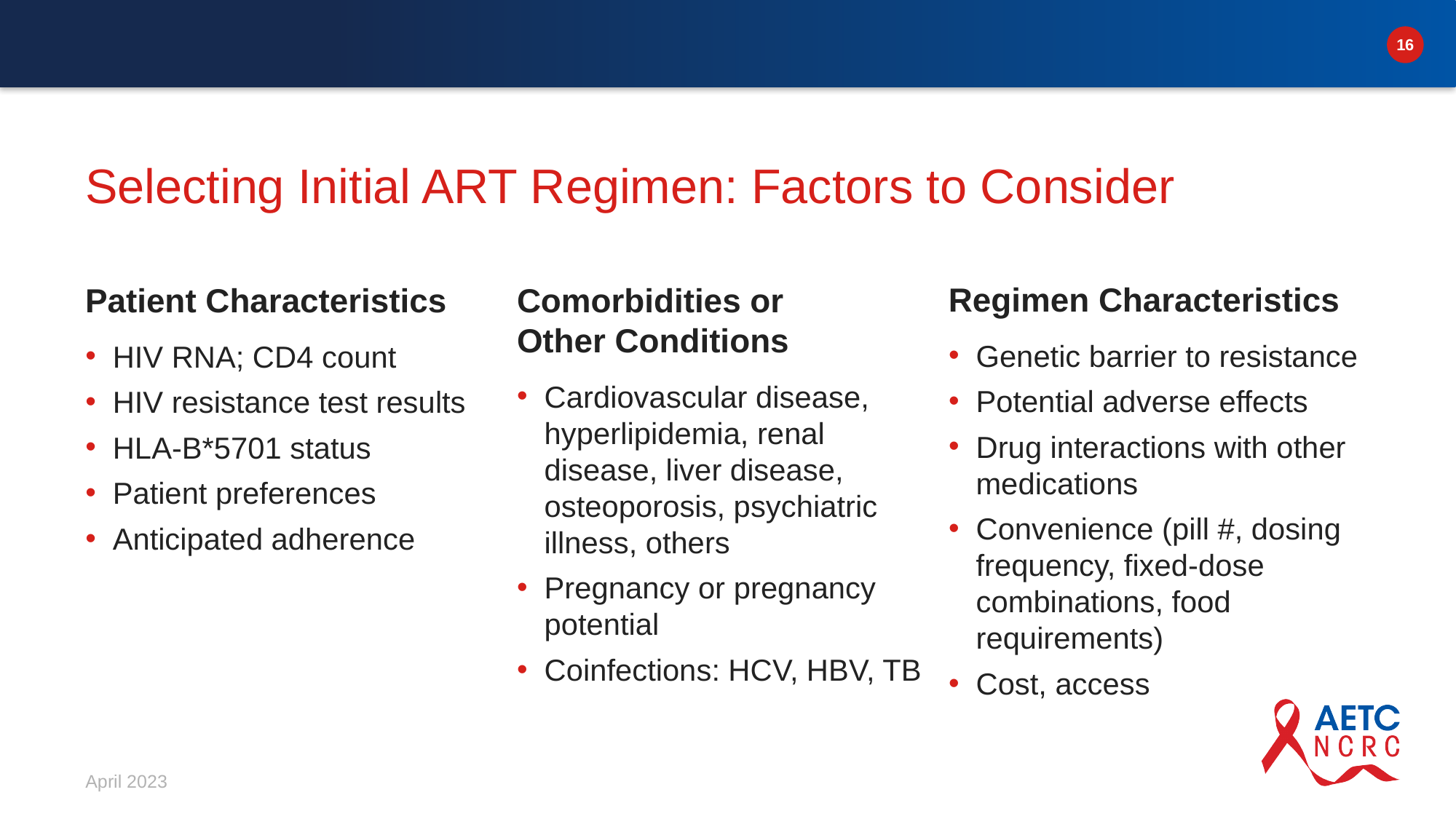

# Selecting Initial ART Regimen: Factors to Consider
Regimen Characteristics
Genetic barrier to resistance
Potential adverse effects
Drug interactions with other medications
Convenience (pill #, dosing frequency, fixed-dose combinations, food requirements)
Cost, access

Patient Characteristics
HIV RNA; CD4 count
HIV resistance test results
HLA-B*5701 status
Patient preferences
Anticipated adherence

Comorbidities or
Other Conditions
Cardiovascular disease, hyperlipidemia, renal disease, liver disease, osteoporosis, psychiatric illness, others
Pregnancy or pregnancy potential
Coinfections: HCV, HBV, TB
April 2023